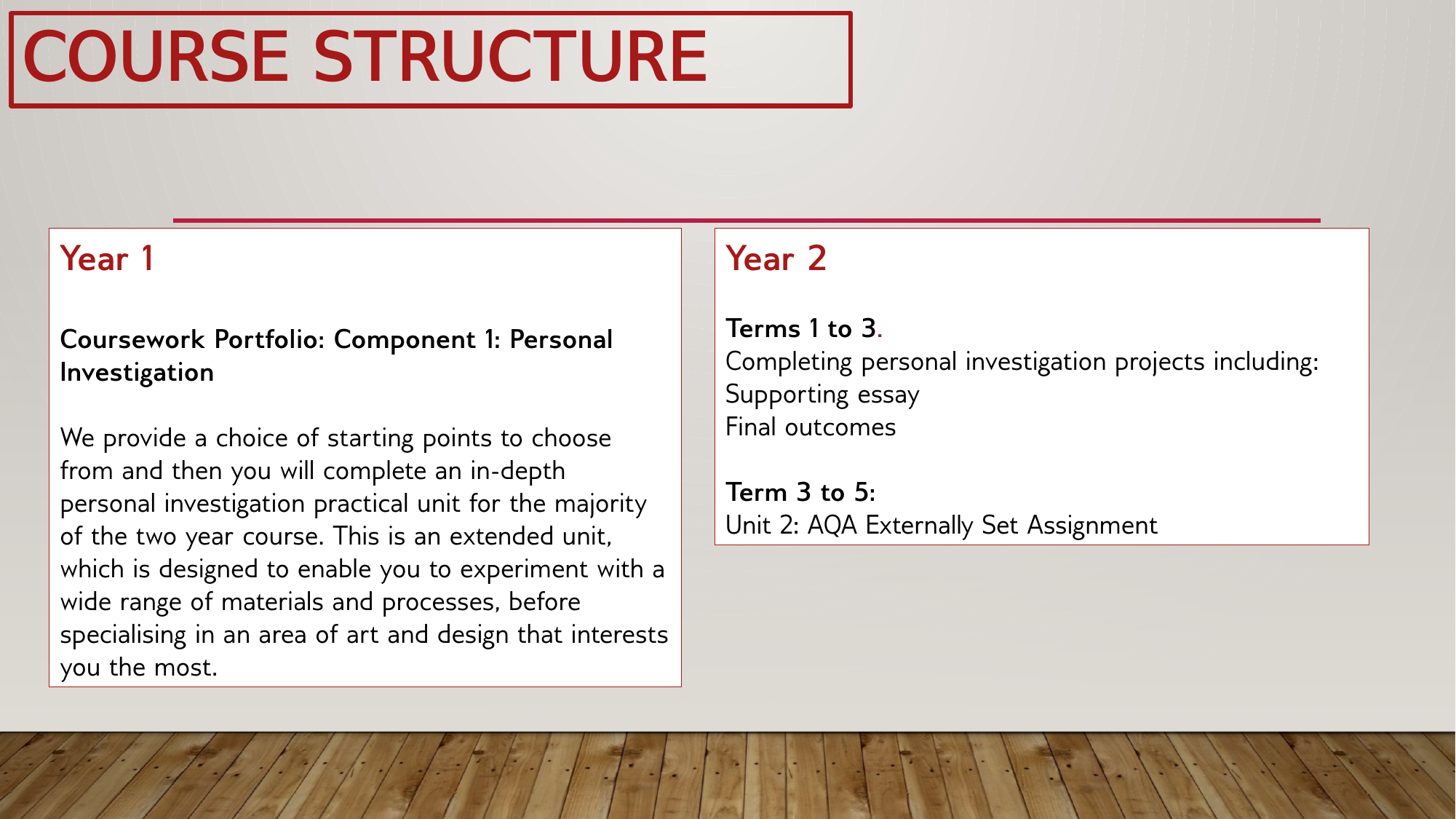

# Course structure
Year 1

Coursework Portfolio: Component 1: Personal Investigation

We provide a choice of starting points to choose from and then you will complete an in-depth personal investigation practical unit for the majority of the two year course. This is an extended unit, which is designed to enable you to experiment with a wide range of materials and processes, before specialising in an area of art and design that interests you the most.
Year 2

Terms 1 to 3.
Completing personal investigation projects including:
Supporting essay
Final outcomes

Term 3 to 5:
Unit 2: AQA Externally Set Assignment